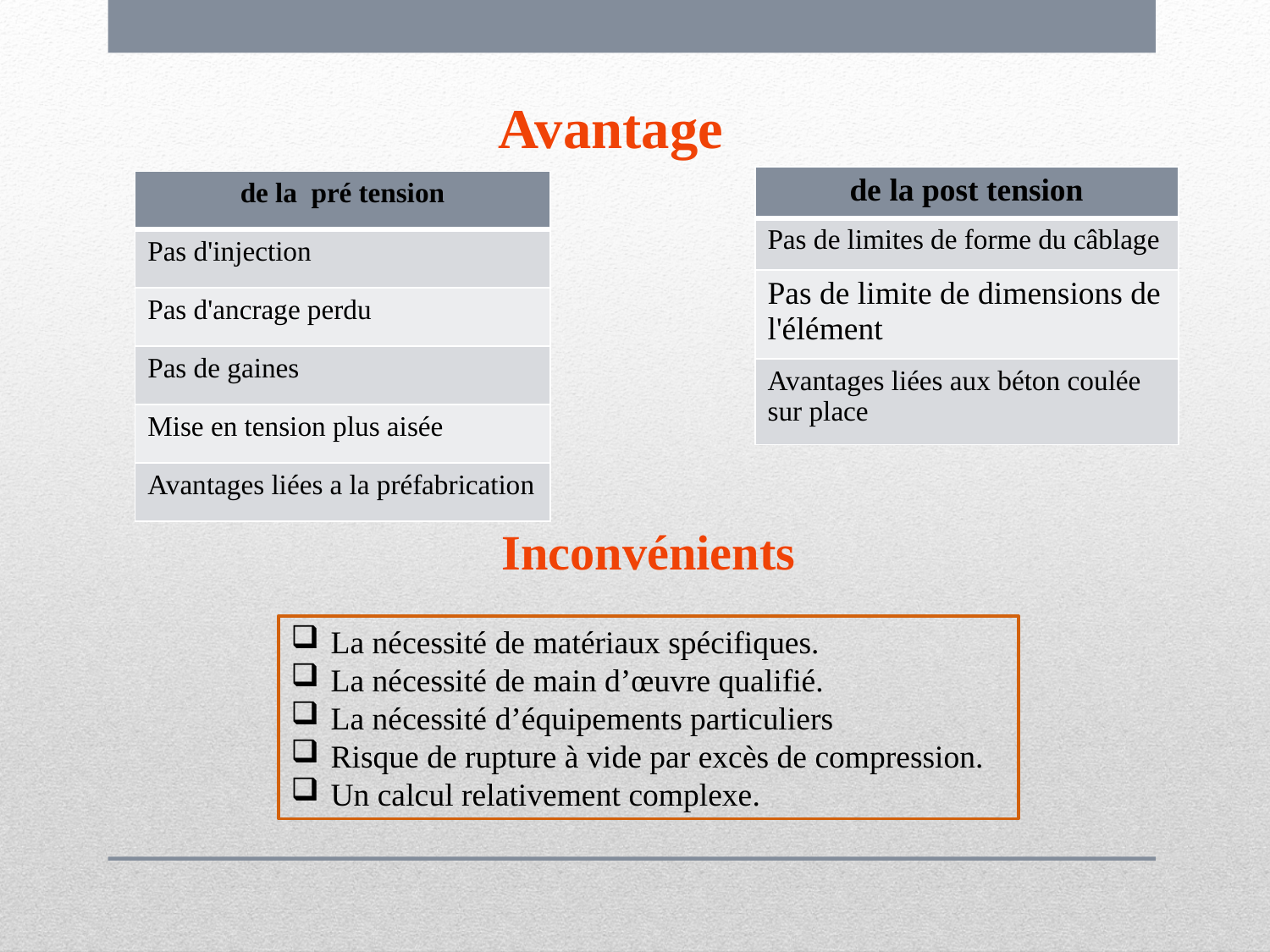

Avantage
| de la post tension |
| --- |
| Pas de limites de forme du câblage |
| Pas de limite de dimensions de l'élément |
| Avantages liées aux béton coulée sur place |
| de la pré tension |
| --- |
| Pas d'injection |
| Pas d'ancrage perdu |
| Pas de gaines |
| Mise en tension plus aisée |
| Avantages liées a la préfabrication |
 Inconvénients
La nécessité de matériaux spécifiques.
La nécessité de main d’œuvre qualifié.
La nécessité d’équipements particuliers
Risque de rupture à vide par excès de compression.
Un calcul relativement complexe.